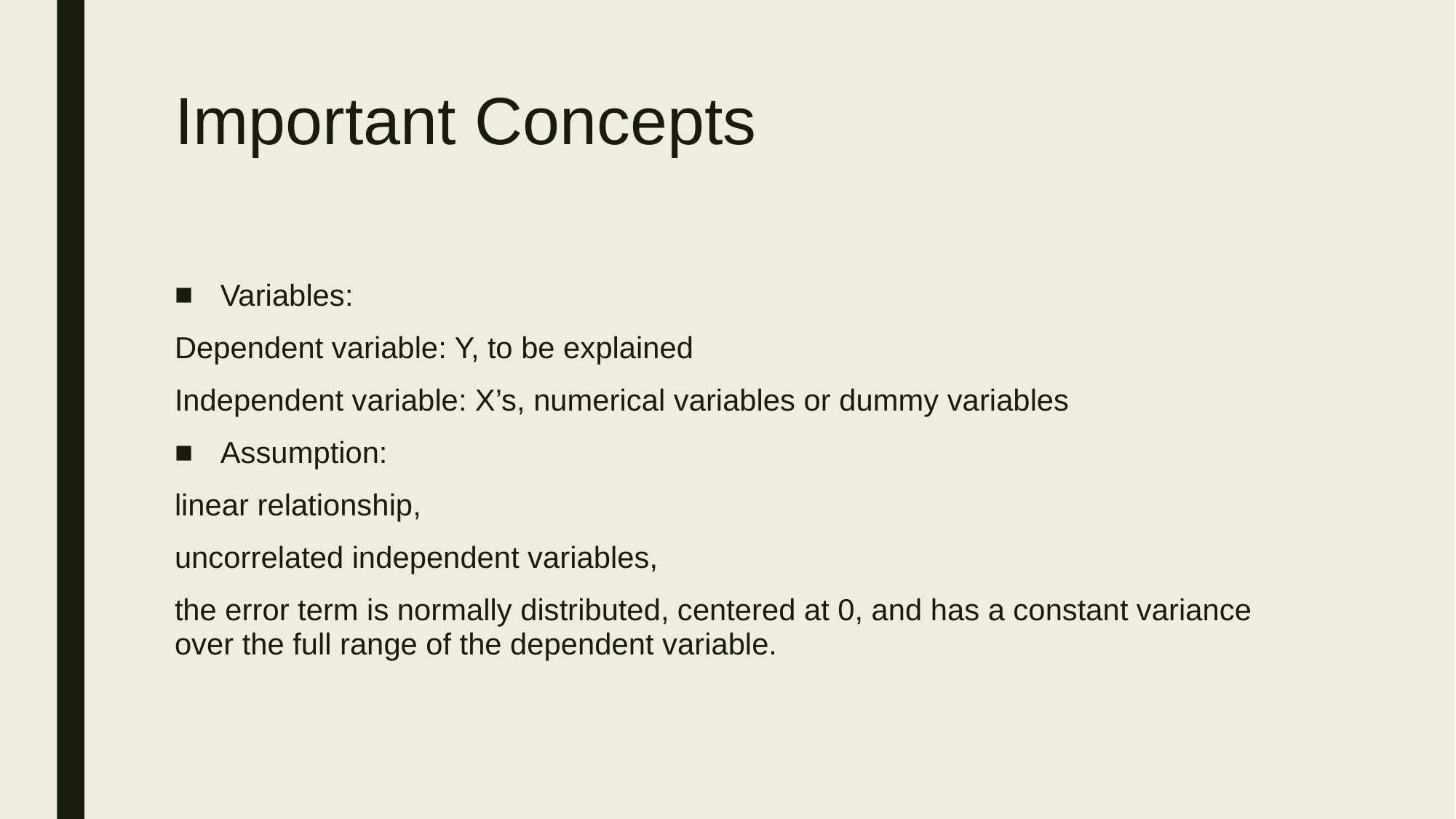

# Important Concepts
Variables:
Dependent variable: Y, to be explained
Independent variable: X’s, numerical variables or dummy variables
Assumption:
linear relationship,
uncorrelated independent variables,
the error term is normally distributed, centered at 0, and has a constant variance over the full range of the dependent variable.